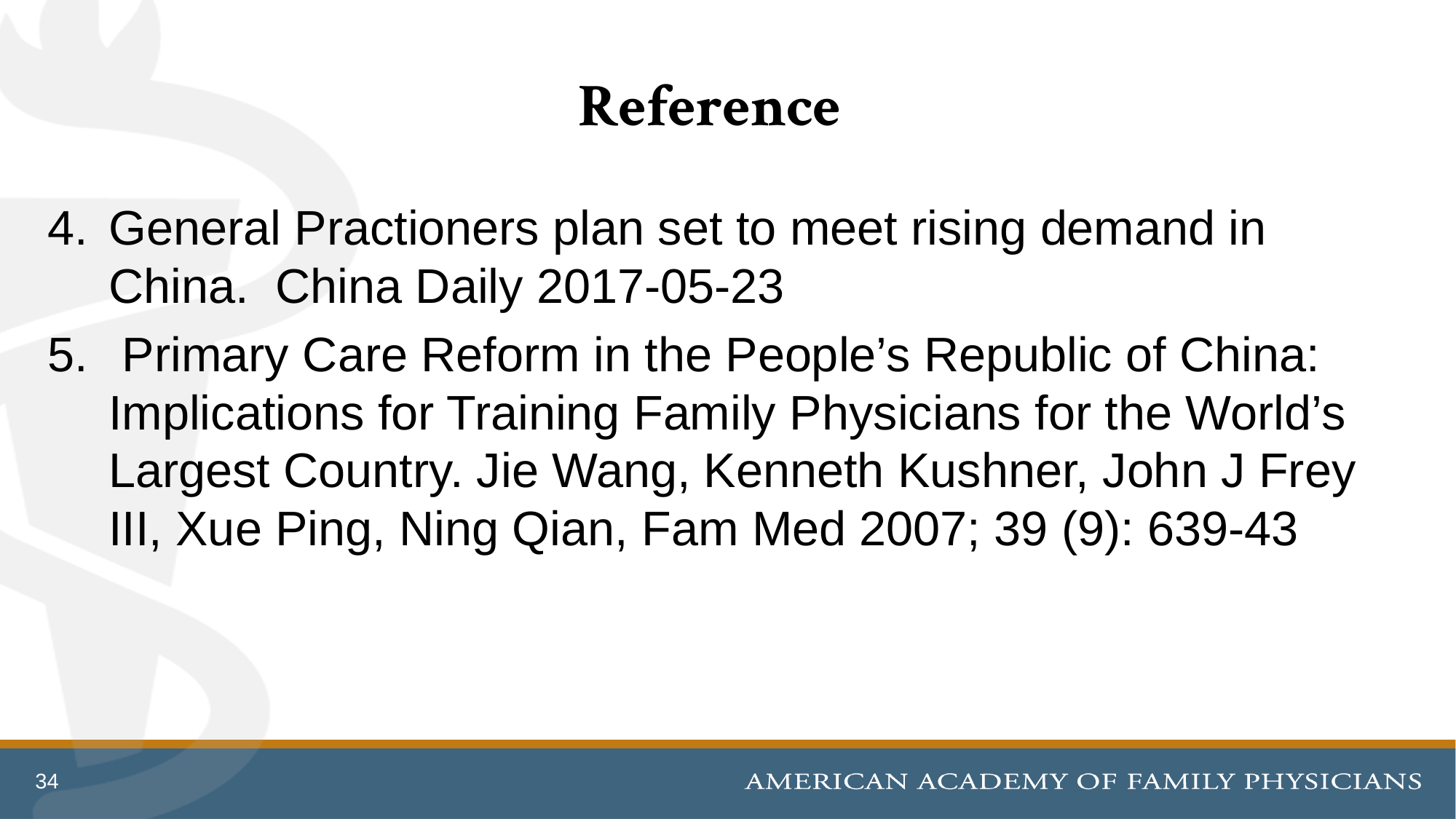

# Reference
General Practioners plan set to meet rising demand in China.  China Daily 2017-05-23
 Primary Care Reform in the People’s Republic of China:  Implications for Training Family Physicians for the World’s Largest Country. Jie Wang, Kenneth Kushner, John J Frey III, Xue Ping, Ning Qian, Fam Med 2007; 39 (9): 639-43
34